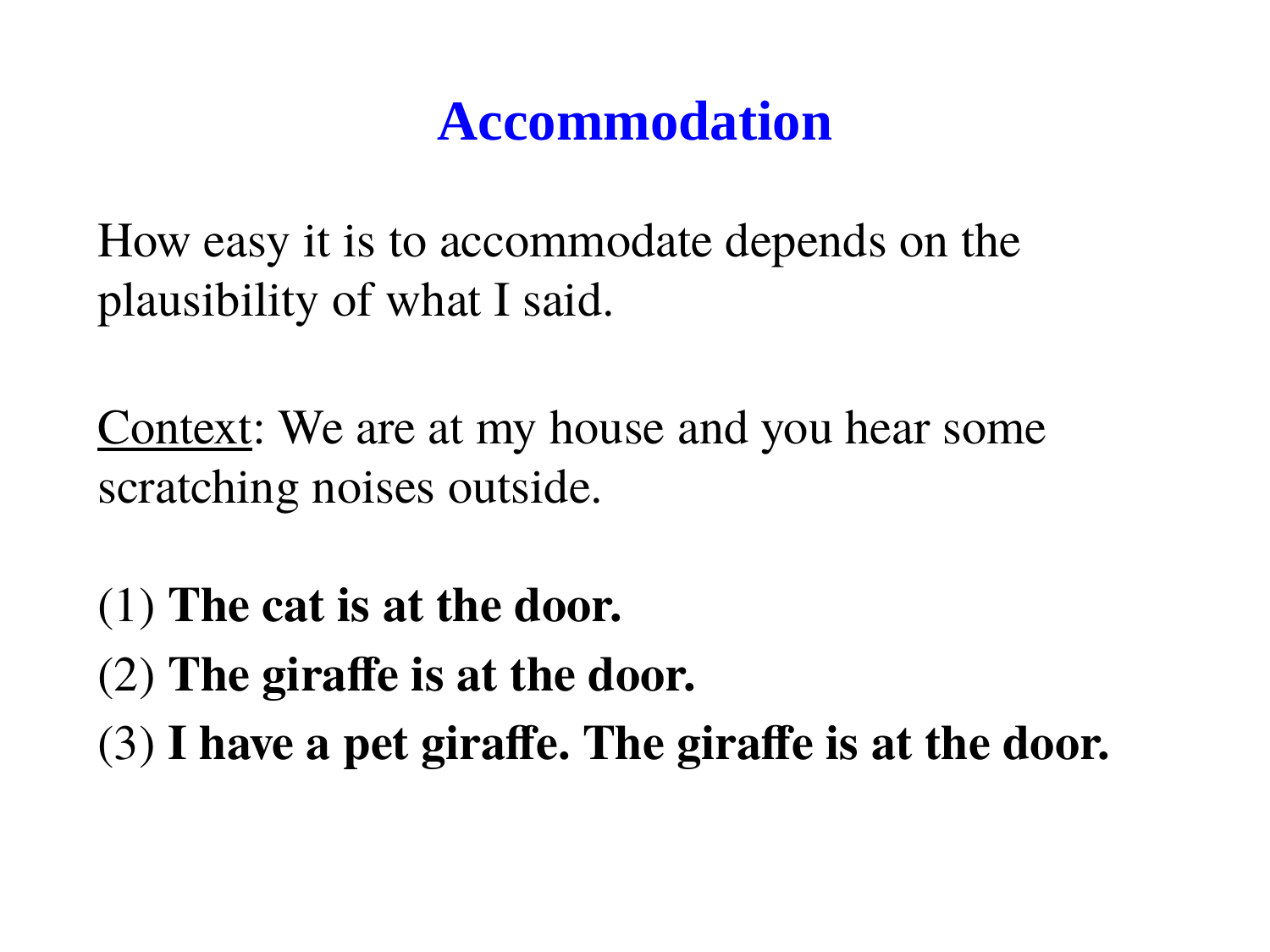

# Accommodation
How easy it is to accommodate depends on the plausibility of what I said.

Context: We are at my house and you hear some scratching noises outside.

(1) The cat is at the door.
(2) The giraffe is at the door.
(3) I have a pet giraffe. The giraffe is at the door.